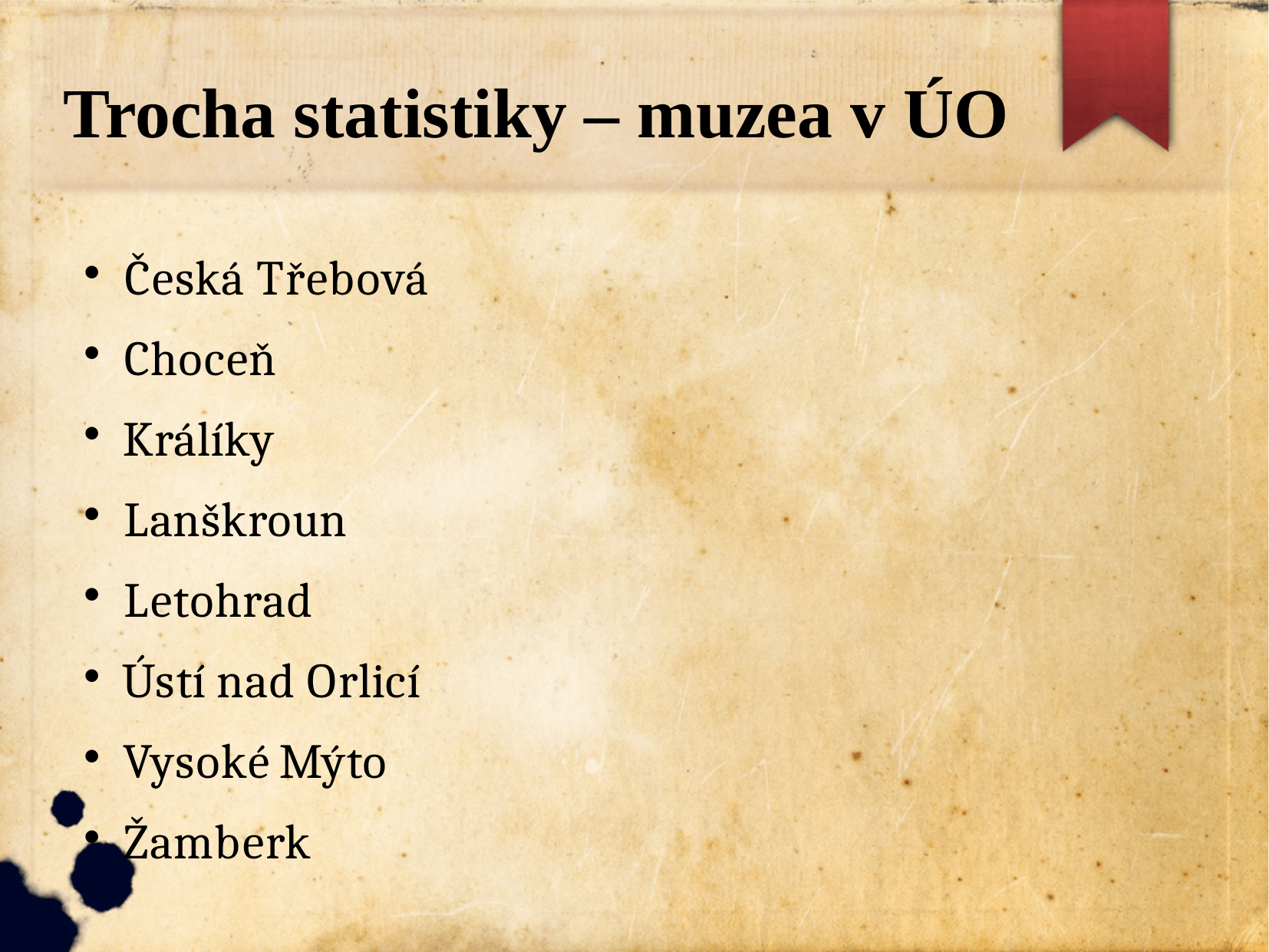

Trocha statistiky – muzea v ÚO

Česká Třebová
Choceň
Králíky
Lanškroun
Letohrad
Ústí nad Orlicí
Vysoké Mýto
Žamberk